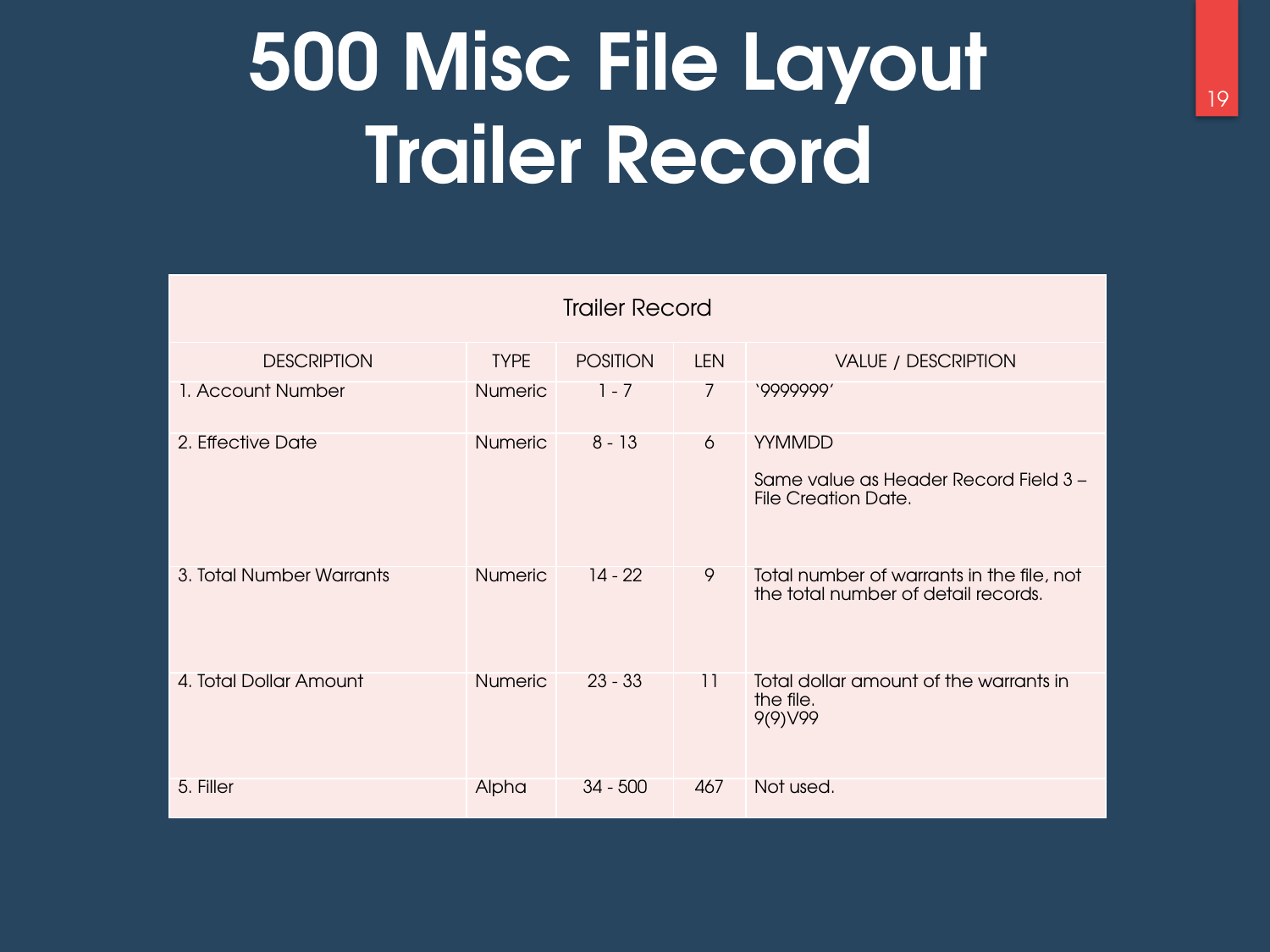

# 500 Misc File Layout Trailer Record
19

| Trailer Record |  |  |  |  |
| --- | --- | --- | --- | --- |
| DESCRIPTION | TYPE | POSITION | LEN | VALUE / DESCRIPTION |
| 1. Account Number | Numeric | 1 - 7 | 7 | ‘9999999’ |
| 2. Effective Date | Numeric | 8 - 13 | 6 | YYMMDD   Same value as Header Record Field 3 – File Creation Date. |
| 3. Total Number Warrants | Numeric | 14 - 22 | 9 | Total number of warrants in the file, not the total number of detail records. |
| 4. Total Dollar Amount | Numeric | 23 - 33 | 11 | Total dollar amount of the warrants in the file. 9(9)V99 |
| 5. Filler | Alpha | 34 - 500 | 467 | Not used. |